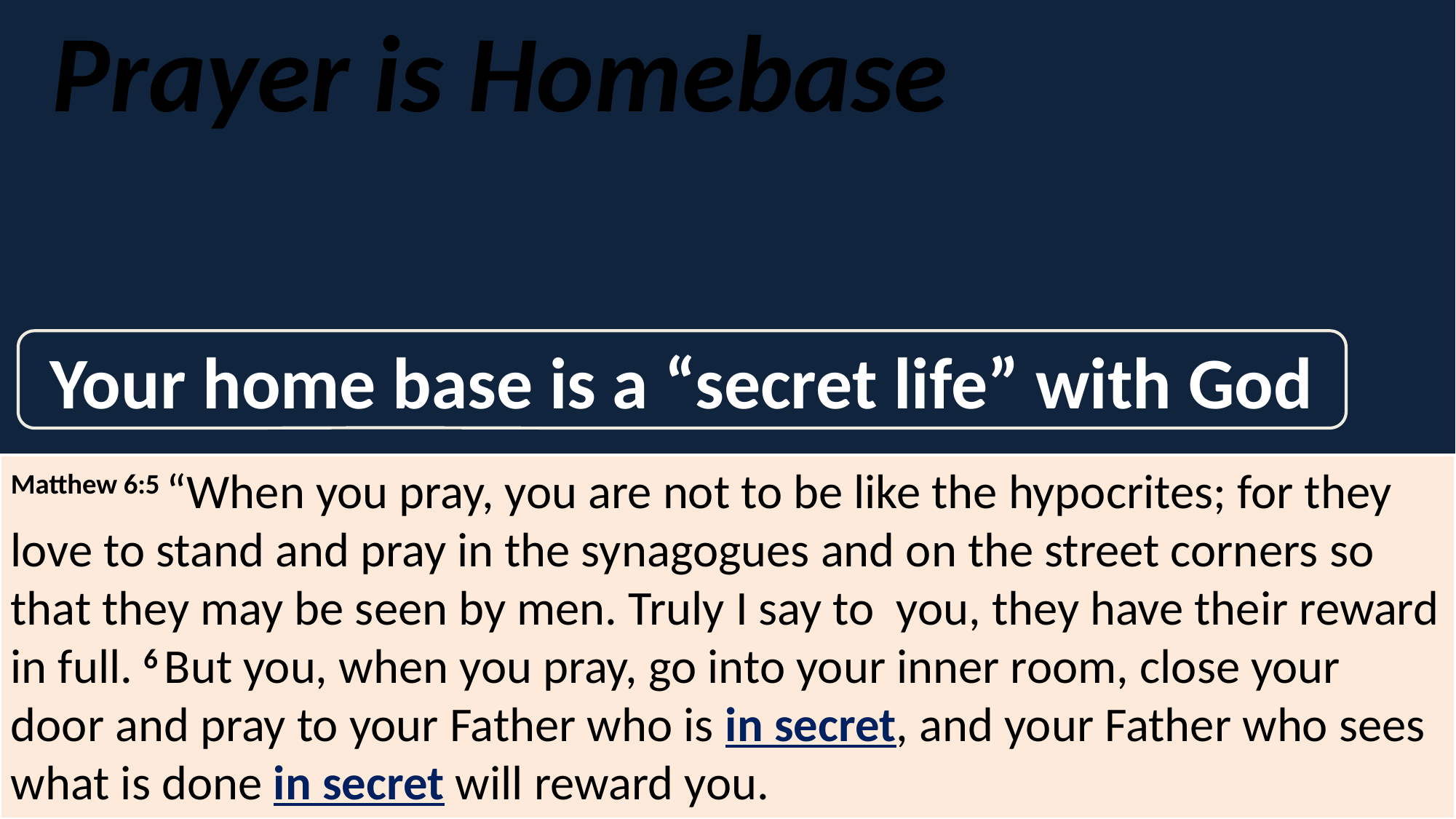

Prayer is Homebase
Your home base is a “secret life” with God
Matthew 6:5 “When you pray, you are not to be like the hypocrites; for they love to stand and pray in the synagogues and on the street corners so that they may be seen by men. Truly I say to  you, they have their reward in full. 6 But you, when you pray, go into your inner room, close your door and pray to your Father who is in secret, and your Father who sees what is done in secret will reward you.
.